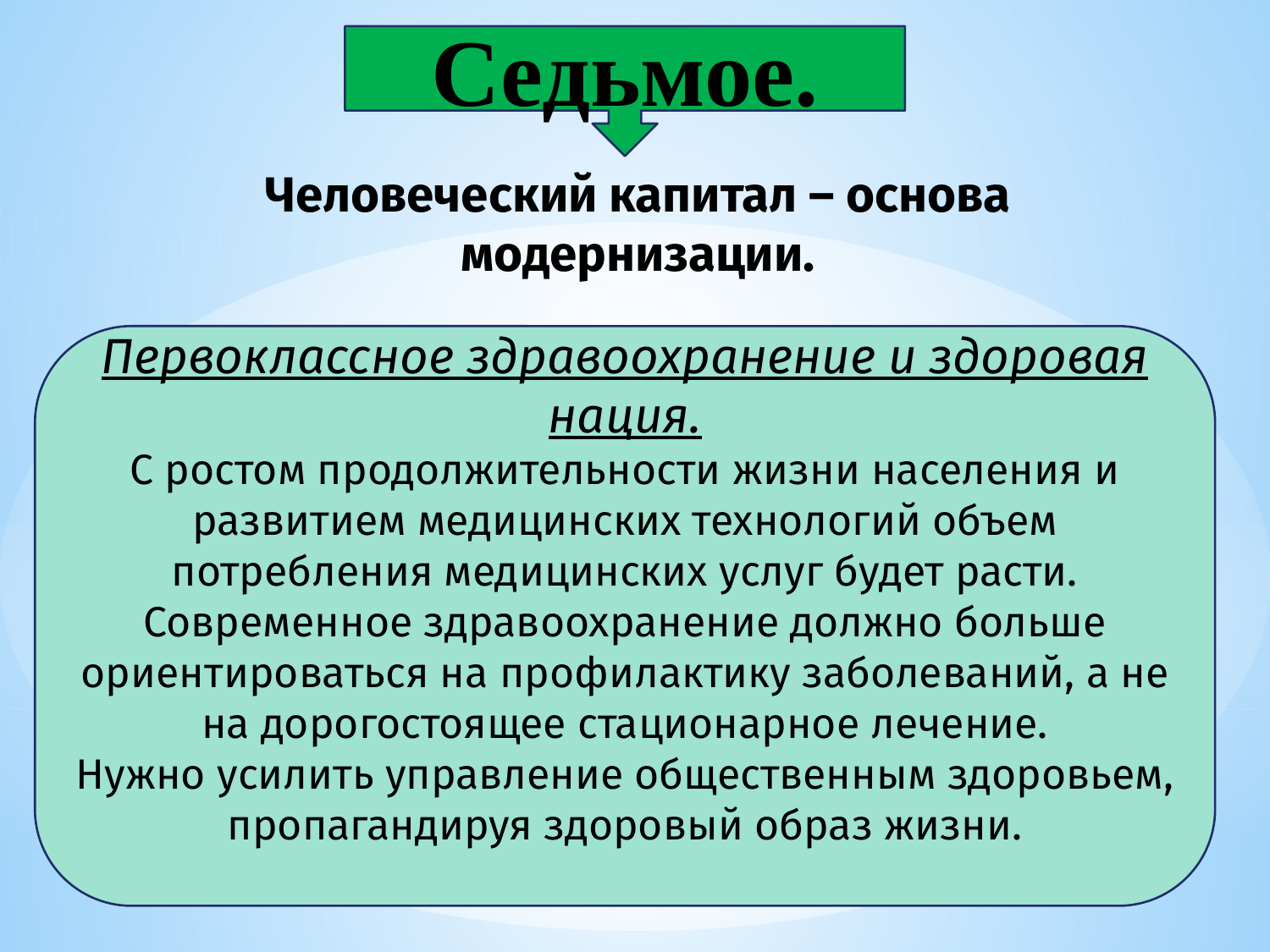

Седьмое.
Человеческий капитал – основа модернизации.
Первоклассное здравоохранение и здоровая нация.
С ростом продолжительности жизни населения и развитием медицинских технологий объем потребления медицинских услуг будет расти.
Современное здравоохранение должно больше ориентироваться на профилактику заболеваний, а не на дорогостоящее стационарное лечение.
Нужно усилить управление общественным здоровьем, пропагандируя здоровый образ жизни.